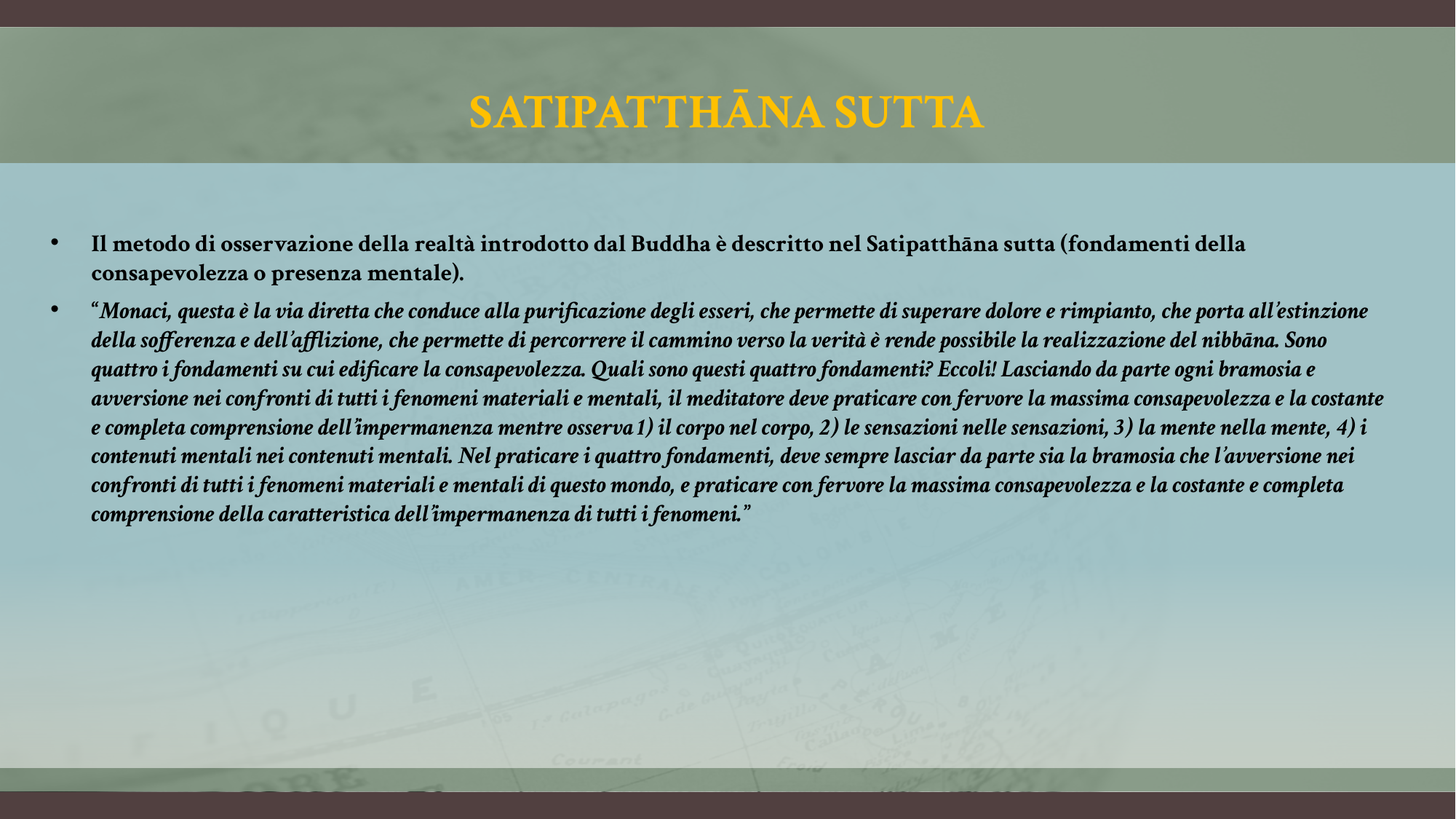

# Satipatthāna sutta
Il metodo di osservazione della realtà introdotto dal Buddha è descritto nel Satipatthāna sutta (fondamenti della consapevolezza o presenza mentale).
“Monaci, questa è la via diretta che conduce alla purificazione degli esseri, che permette di superare dolore e rimpianto, che porta all’estinzione della sofferenza e dell’afflizione, che permette di percorrere il cammino verso la verità è rende possibile la realizzazione del nibbāna. Sono quattro i fondamenti su cui edificare la consapevolezza. Quali sono questi quattro fondamenti? Eccoli! Lasciando da parte ogni bramosia e avversione nei confronti di tutti i fenomeni materiali e mentali, il meditatore deve praticare con fervore la massima consapevolezza e la costante e completa comprensione dell’impermanenza mentre osserva 1) il corpo nel corpo, 2) le sensazioni nelle sensazioni, 3) la mente nella mente, 4) i contenuti mentali nei contenuti mentali. Nel praticare i quattro fondamenti, deve sempre lasciar da parte sia la bramosia che l’avversione nei confronti di tutti i fenomeni materiali e mentali di questo mondo, e praticare con fervore la massima consapevolezza e la costante e completa comprensione della caratteristica dell’impermanenza di tutti i fenomeni.”